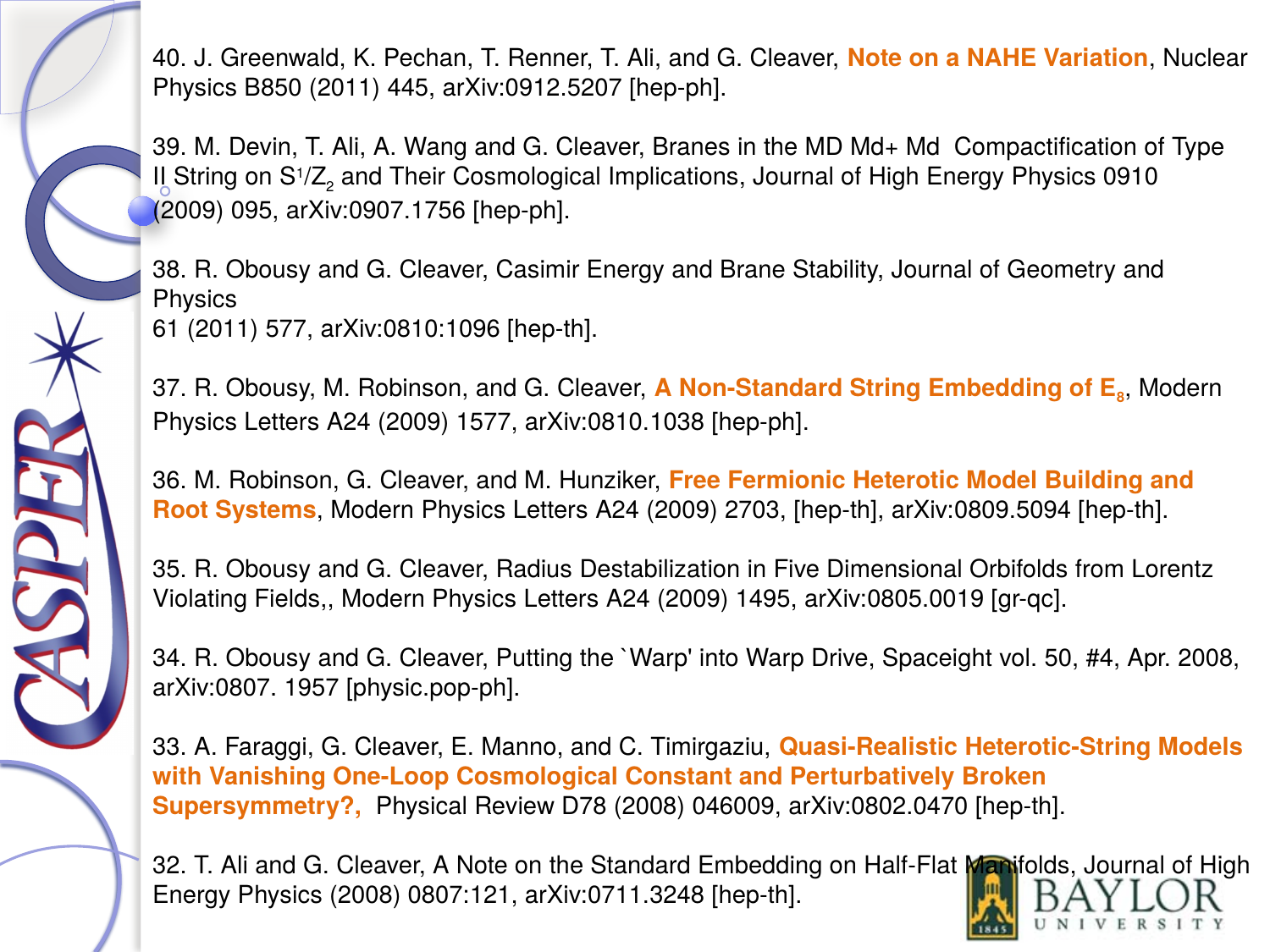

#
40. J. Greenwald, K. Pechan, T. Renner, T. Ali, and G. Cleaver, Note on a NAHE Variation, Nuclear
Physics B850 (2011) 445, arXiv:0912.5207 [hep-ph].

39. M. Devin, T. Ali, A. Wang and G. Cleaver, Branes in the MD Md+ Md􀀀 Compactification of Type
II String on S1/Z2 and Their Cosmological Implications, Journal of High Energy Physics 0910
(2009) 095, arXiv:0907.1756 [hep-ph].

38. R. Obousy and G. Cleaver, Casimir Energy and Brane Stability, Journal of Geometry and Physics
61 (2011) 577, arXiv:0810:1096 [hep-th].

37. R. Obousy, M. Robinson, and G. Cleaver, A Non-Standard String Embedding of E8, Modern Physics Letters A24 (2009) 1577, arXiv:0810.1038 [hep-ph].

36. M. Robinson, G. Cleaver, and M. Hunziker, Free Fermionic Heterotic Model Building and Root Systems, Modern Physics Letters A24 (2009) 2703, [hep-th], arXiv:0809.5094 [hep-th].

35. R. Obousy and G. Cleaver, Radius Destabilization in Five Dimensional Orbifolds from Lorentz Violating Fields,, Modern Physics Letters A24 (2009) 1495, arXiv:0805.0019 [gr-qc].

34. R. Obousy and G. Cleaver, Putting the `Warp' into Warp Drive, Spaceight vol. 50, #4, Apr. 2008,
arXiv:0807. 1957 [physic.pop-ph].

33. A. Faraggi, G. Cleaver, E. Manno, and C. Timirgaziu, Quasi-Realistic Heterotic-String Models with Vanishing One-Loop Cosmological Constant and Perturbatively Broken Supersymmetry?,  Physical Review D78 (2008) 046009, arXiv:0802.0470 [hep-th].

32. T. Ali and G. Cleaver, A Note on the Standard Embedding on Half-Flat Manifolds, Journal of High
Energy Physics (2008) 0807:121, arXiv:0711.3248 [hep-th].